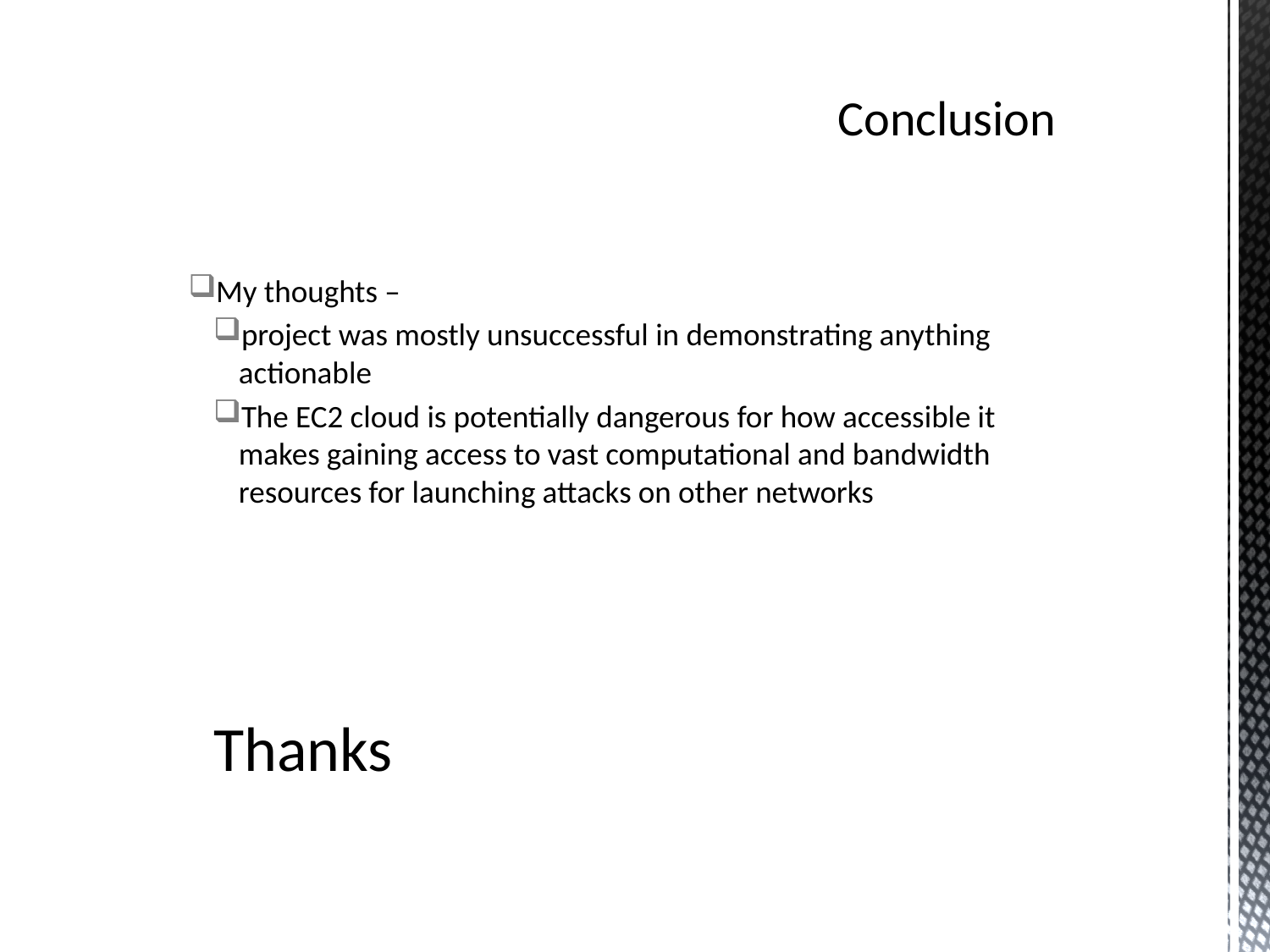

# Conclusion
My thoughts –
project was mostly unsuccessful in demonstrating anything actionable
The EC2 cloud is potentially dangerous for how accessible it makes gaining access to vast computational and bandwidth resources for launching attacks on other networks

Thanks